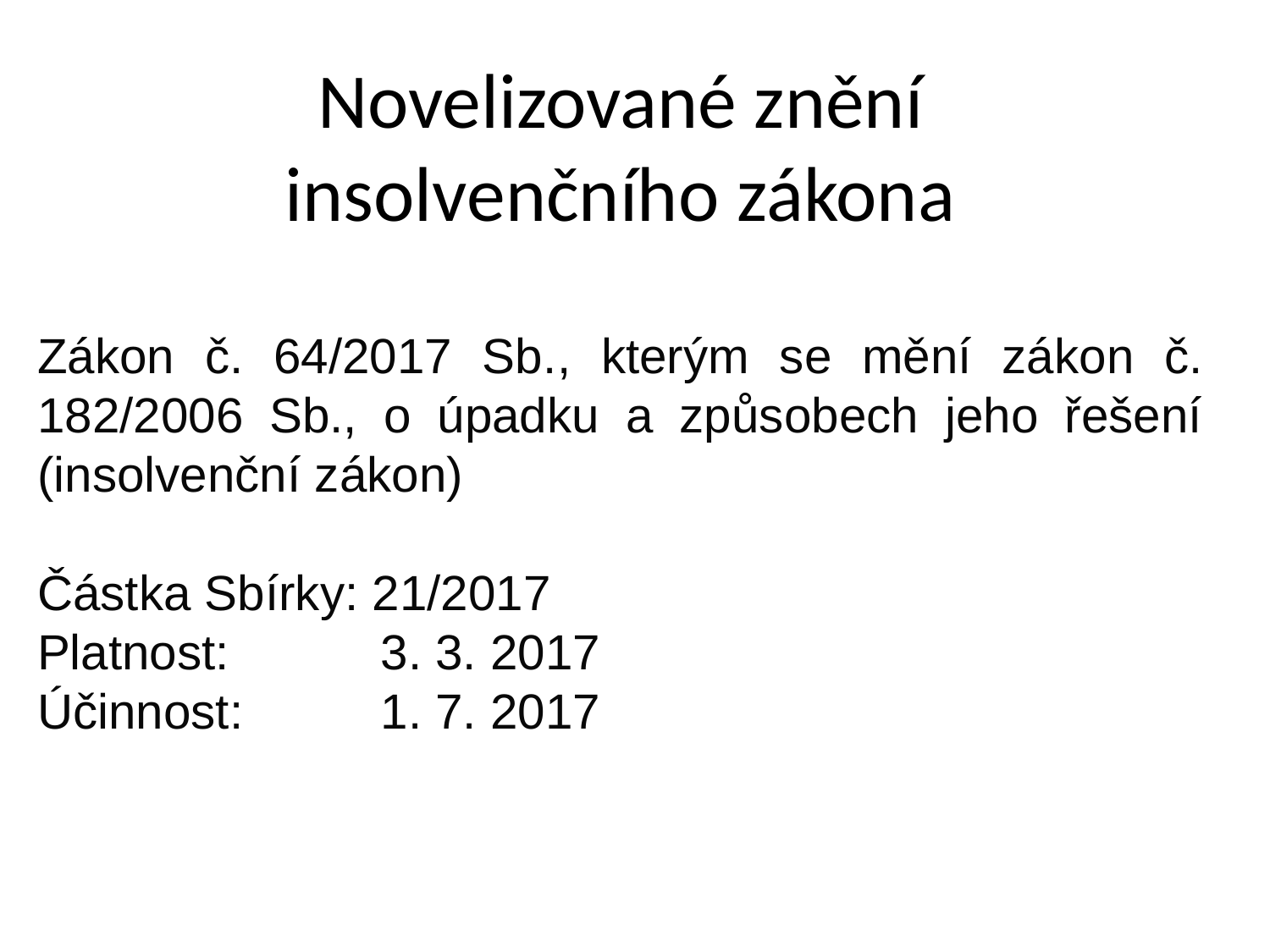

Novelizované znění insolvenčního zákona
Zákon č. 64/2017 Sb., kterým se mění zákon č. 182/2006 Sb., o úpadku a způsobech jeho řešení (insolvenční zákon)

Částka Sbírky: 21/2017
Platnost:           3. 3. 2017
Účinnost:          1. 7. 2017